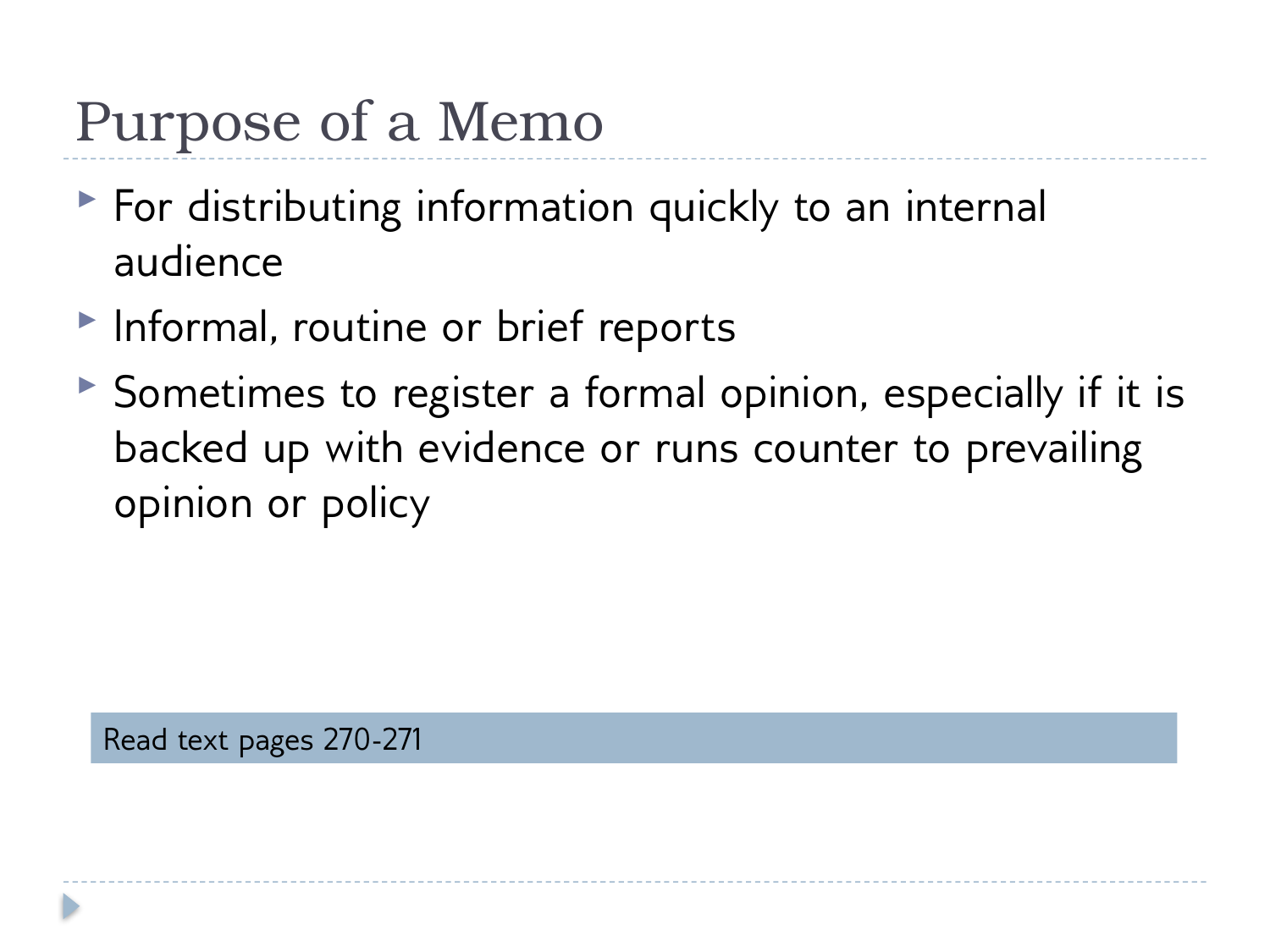

# Purpose of a Memo
For distributing information quickly to an internal audience
Informal, routine or brief reports
Sometimes to register a formal opinion, especially if it is backed up with evidence or runs counter to prevailing opinion or policy

Read text pages 270-271